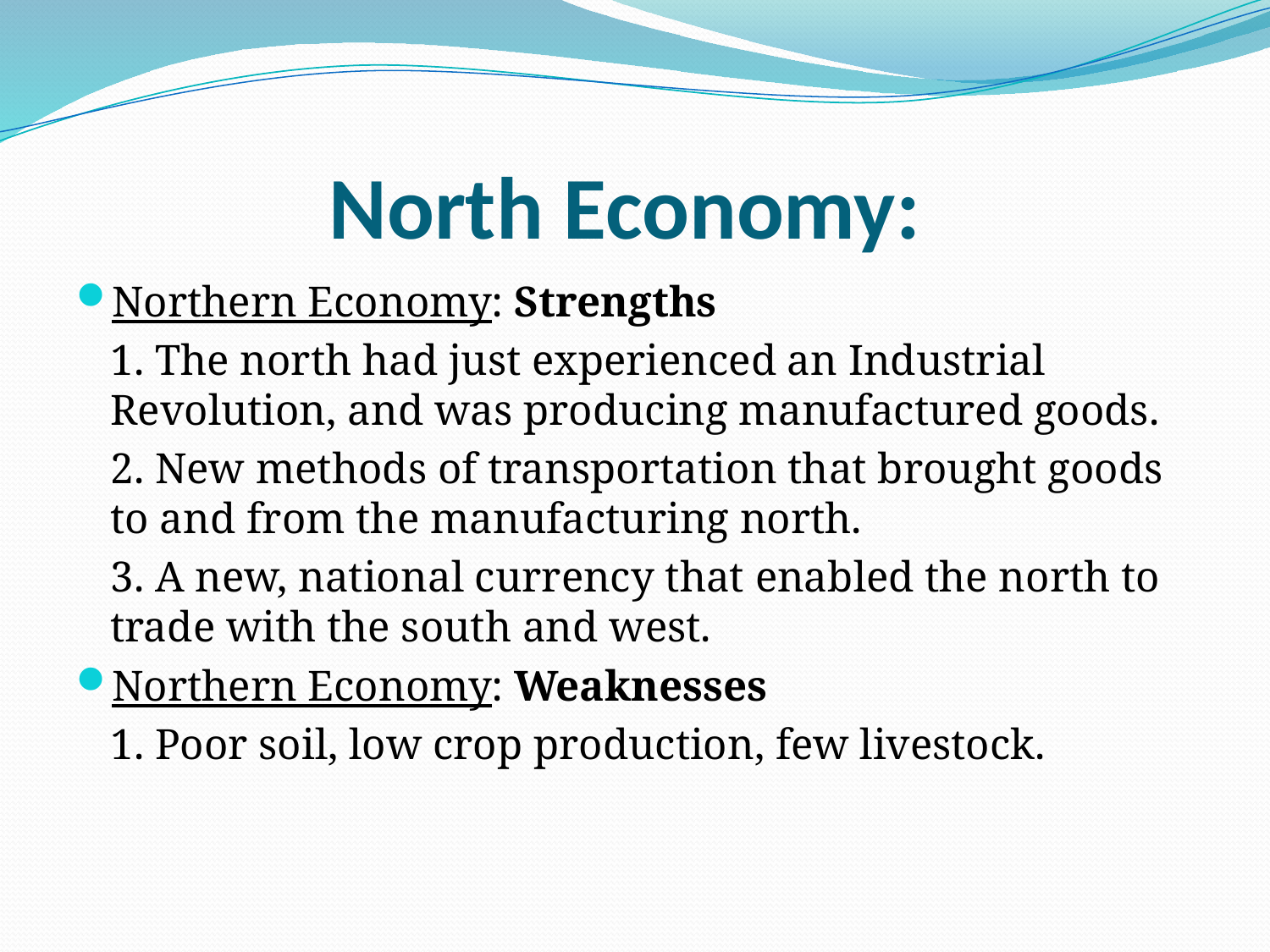

# North Economy:
Northern Economy: Strengths
		1. The north had just experienced an Industrial Revolution, and was producing manufactured goods.
		2. New methods of transportation that brought goods to and from the manufacturing north.
		3. A new, national currency that enabled the north to trade with the south and west.
Northern Economy: Weaknesses
		1. Poor soil, low crop production, few livestock.